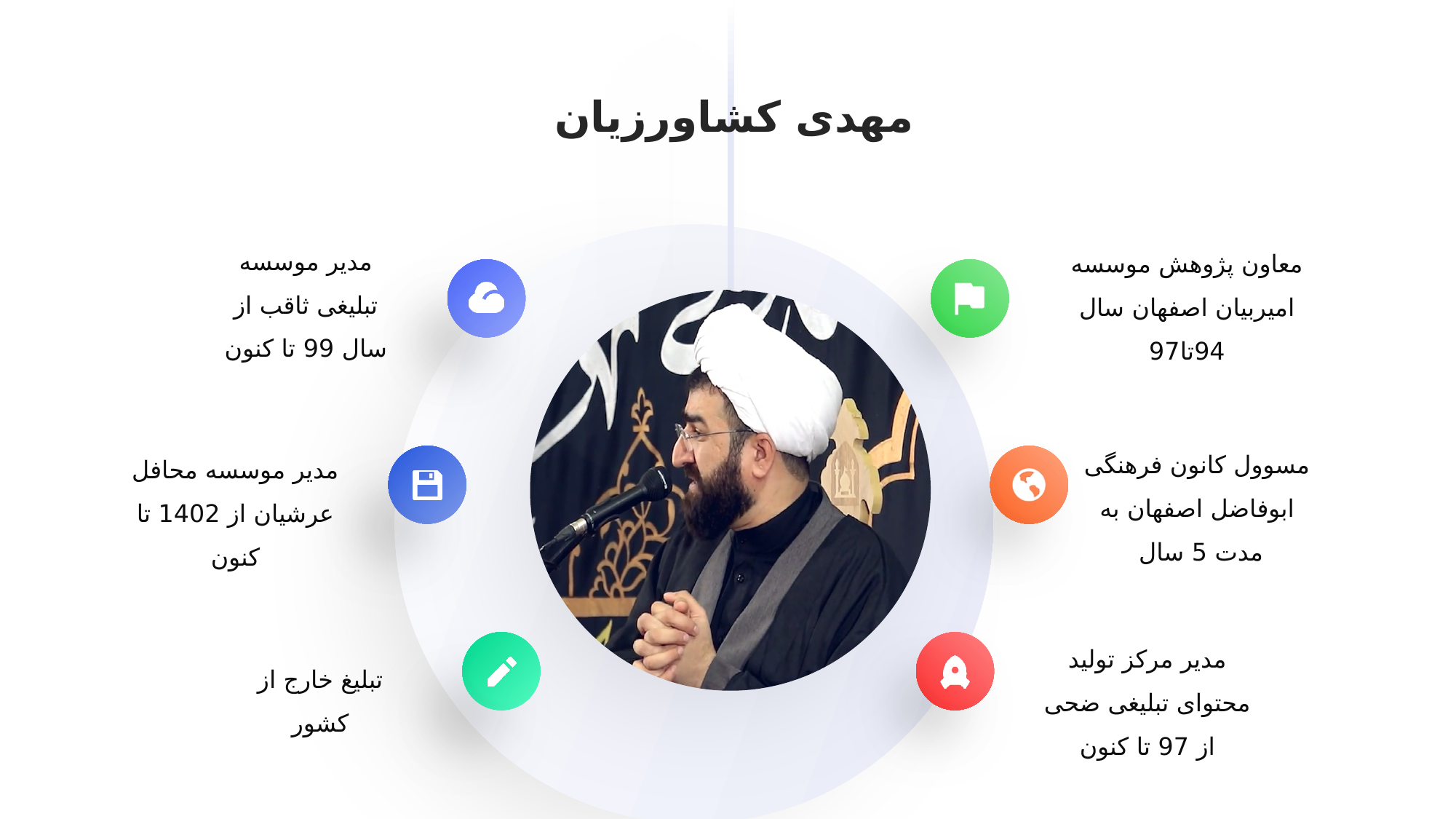

مهدی کشاورزیان

مدیر موسسه تبلیغی ثاقب از سال 99 تا کنون
معاون پژوهش موسسه امیربیان اصفهان سال 94تا97

مسوول کانون فرهنگی ابوفاضل اصفهان به مدت 5 سال
مدیر موسسه محافل عرشیان از 1402 تا کنون

مدیر مرکز تولید محتوای تبلیغی ضحی از 97 تا کنون

تبلیغ خارج از کشور